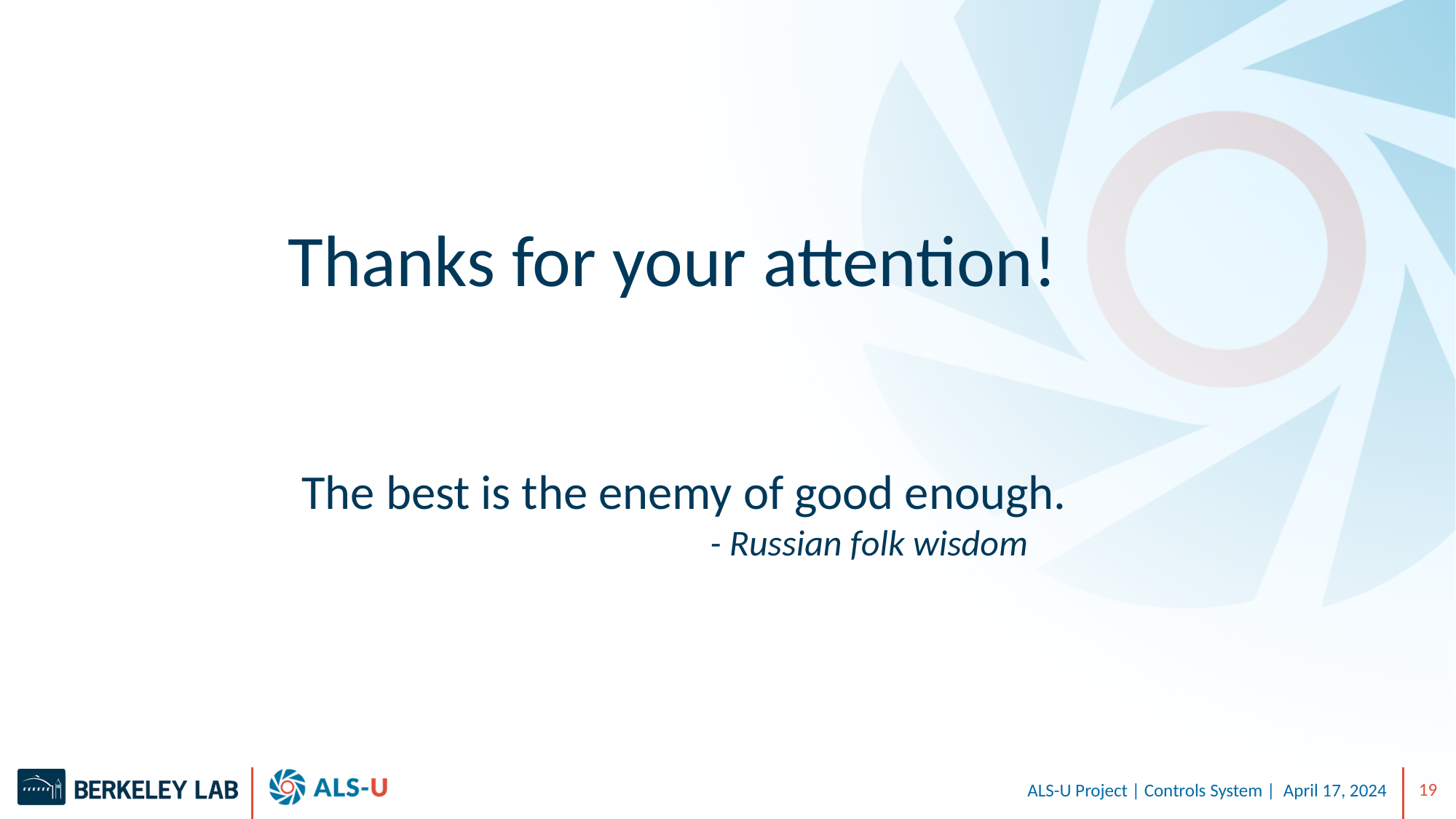

Thanks for your attention!
The best is the enemy of good enough.
                                                                  - Russian folk wisdom
ALS-U Project | Controls System |  April 17, 2024
19